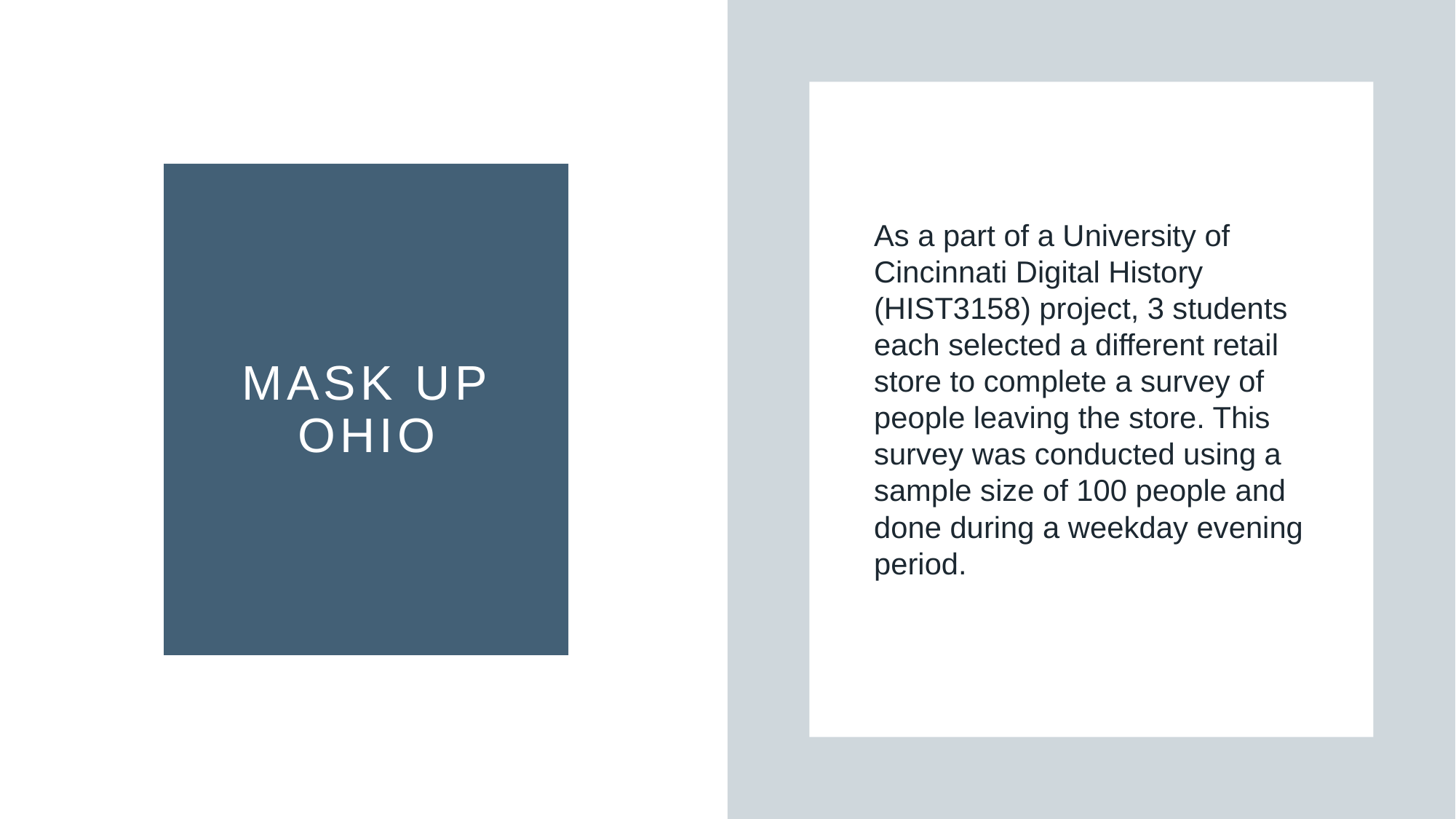

As a part of a University of Cincinnati Digital History (HIST3158) project, 3 students each selected a different retail store to complete a survey of people leaving the store. This survey was conducted using a sample size of 100 people and done during a weekday evening period.

# Mask Up Ohio